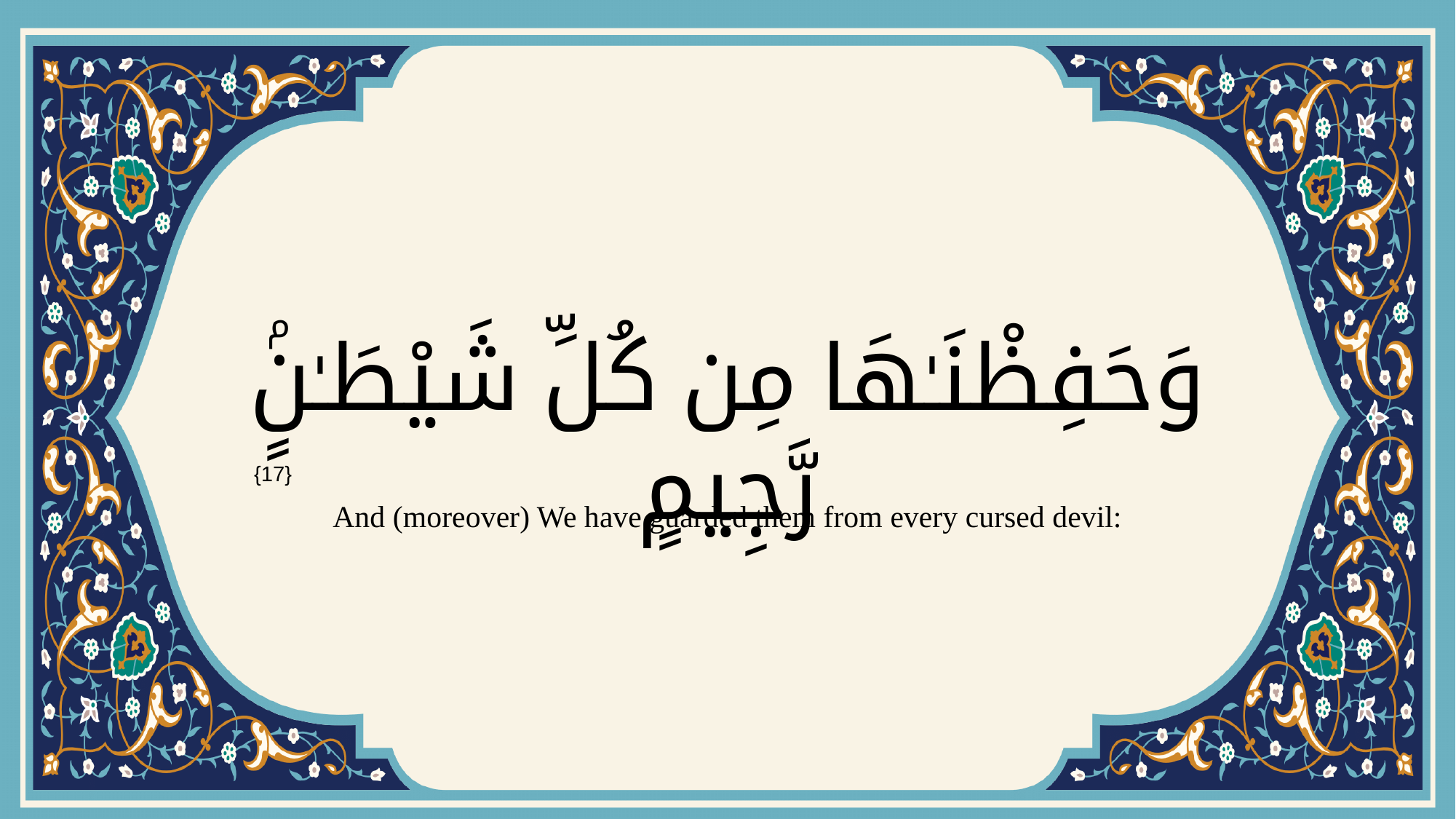

# وَحَفِظْنَـٰهَا مِن كُلِّ شَيْطَـٰنٍۢ رَّجِيمٍ
{17}
And (moreover) We have guarded them from every cursed devil: